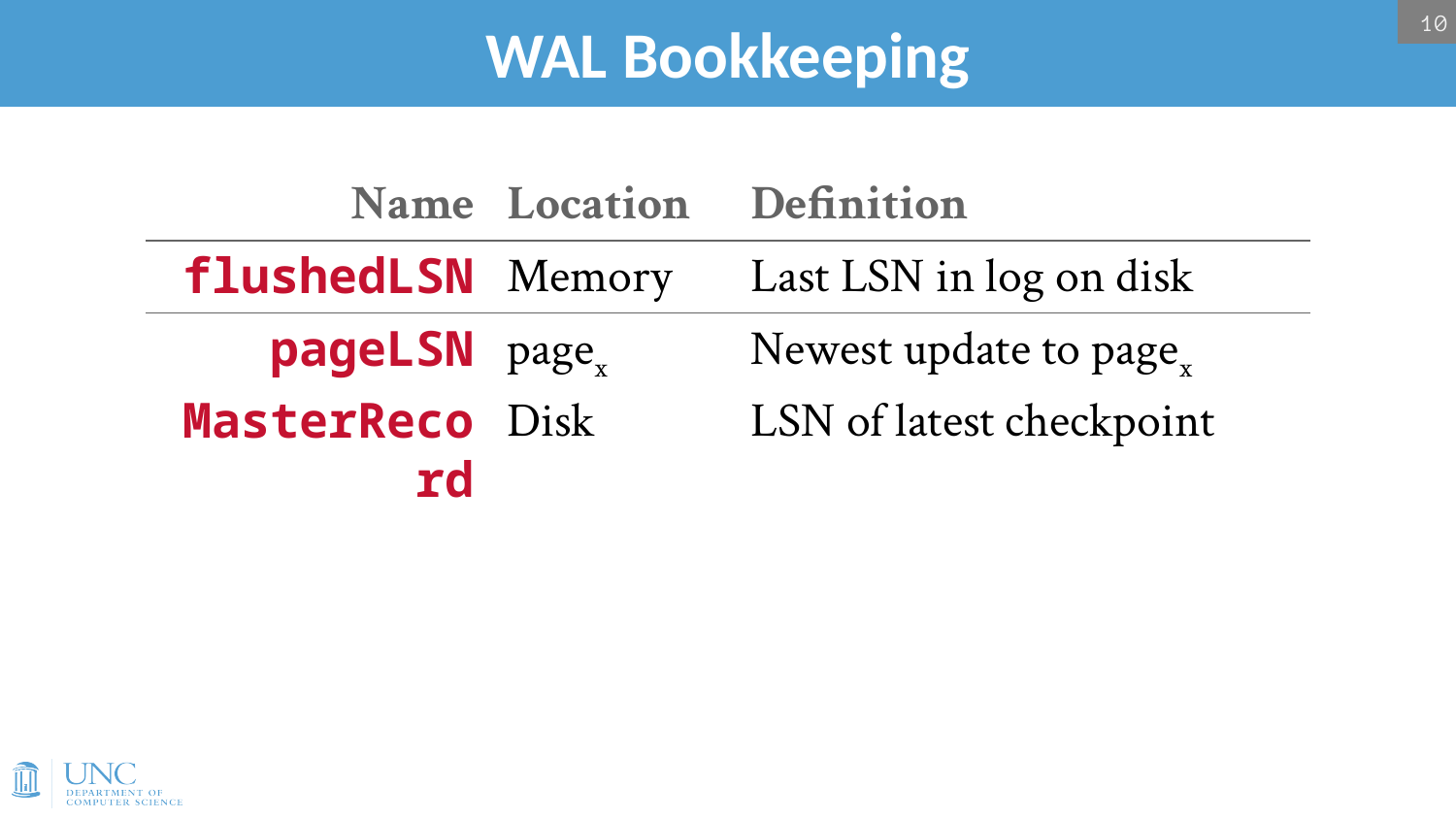

10
# WAL Bookkeeping
| Name | Location | Definition |
| --- | --- | --- |
| flushedLSN | Memory | Last LSN in log on disk |
| pageLSN | pagex | Newest update to pagex |
| MasterRecord | Disk | LSN of latest checkpoint |
|  |  |  |